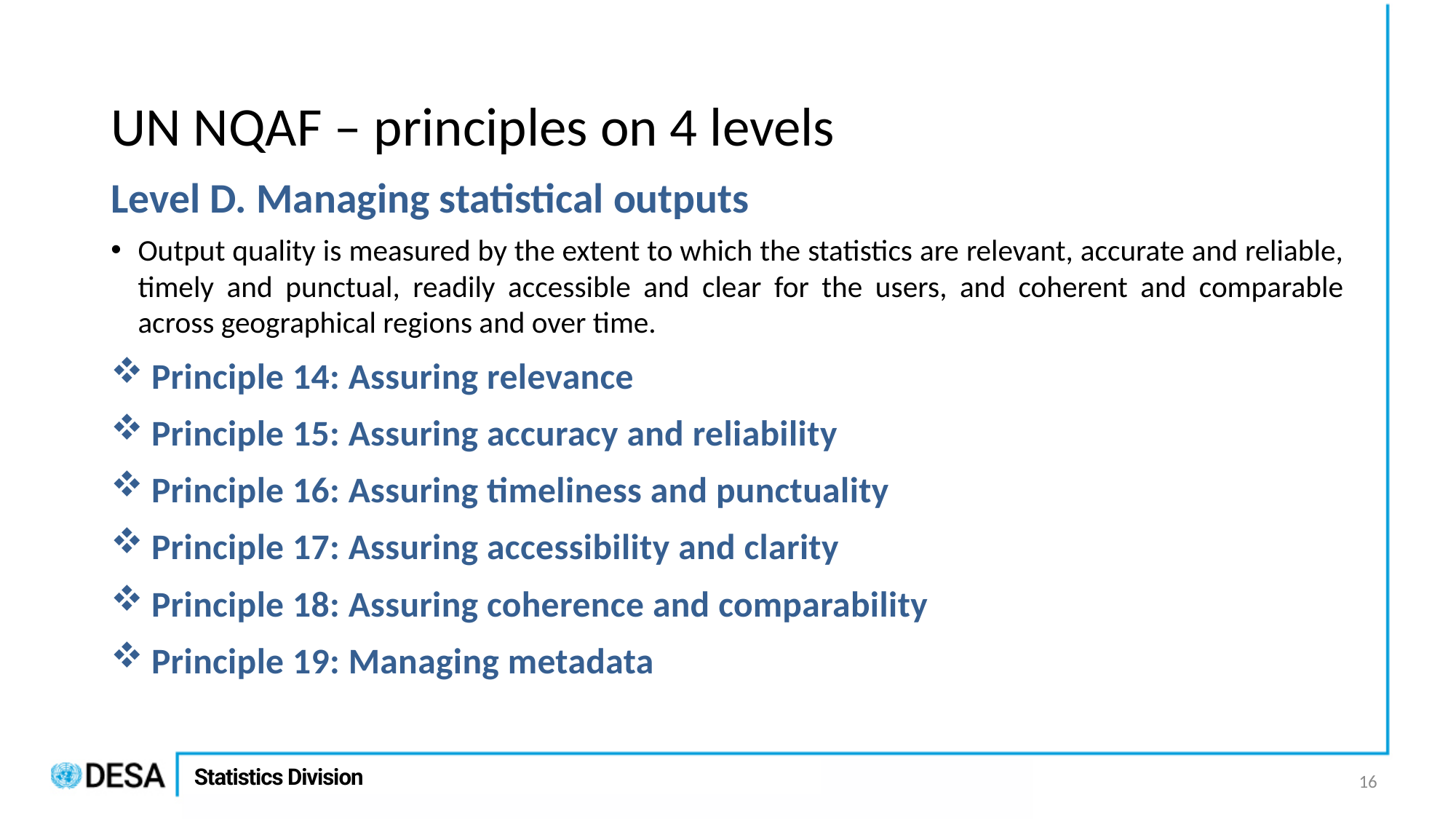

# UN NQAF – principles on 4 levels
Level D. Managing statistical outputs
Output quality is measured by the extent to which the statistics are relevant, accurate and reliable, timely and punctual, readily accessible and clear for the users, and coherent and comparable across geographical regions and over time.
Principle 14: Assuring relevance
Principle 15: Assuring accuracy and reliability
Principle 16: Assuring timeliness and punctuality
Principle 17: Assuring accessibility and clarity
Principle 18: Assuring coherence and comparability
Principle 19: Managing metadata

16